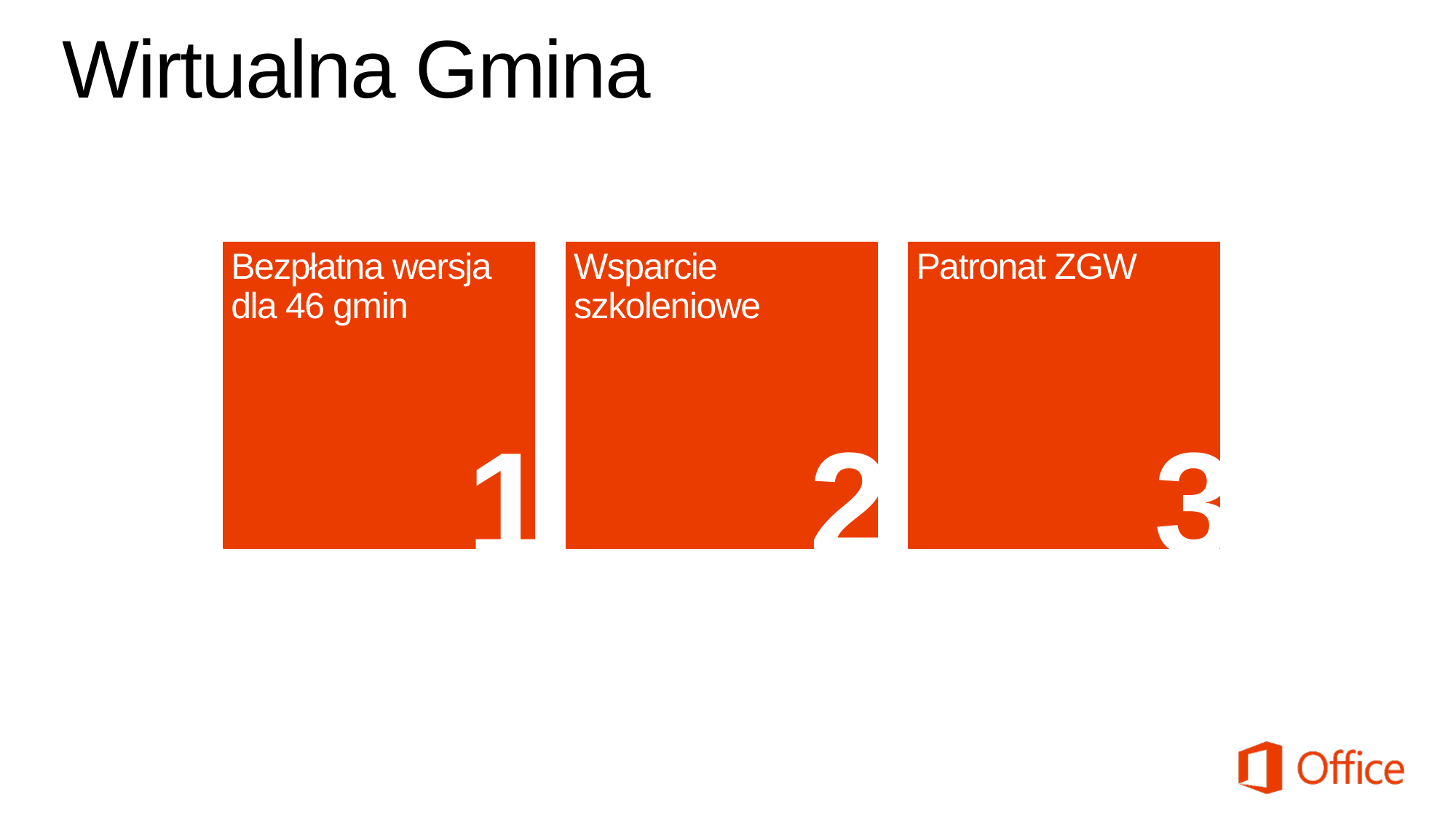

# Wirtualna Gmina
Bezpłatna wersja dla 46 gmin
Wsparcie szkoleniowe
Patronat ZGW
3
1
2